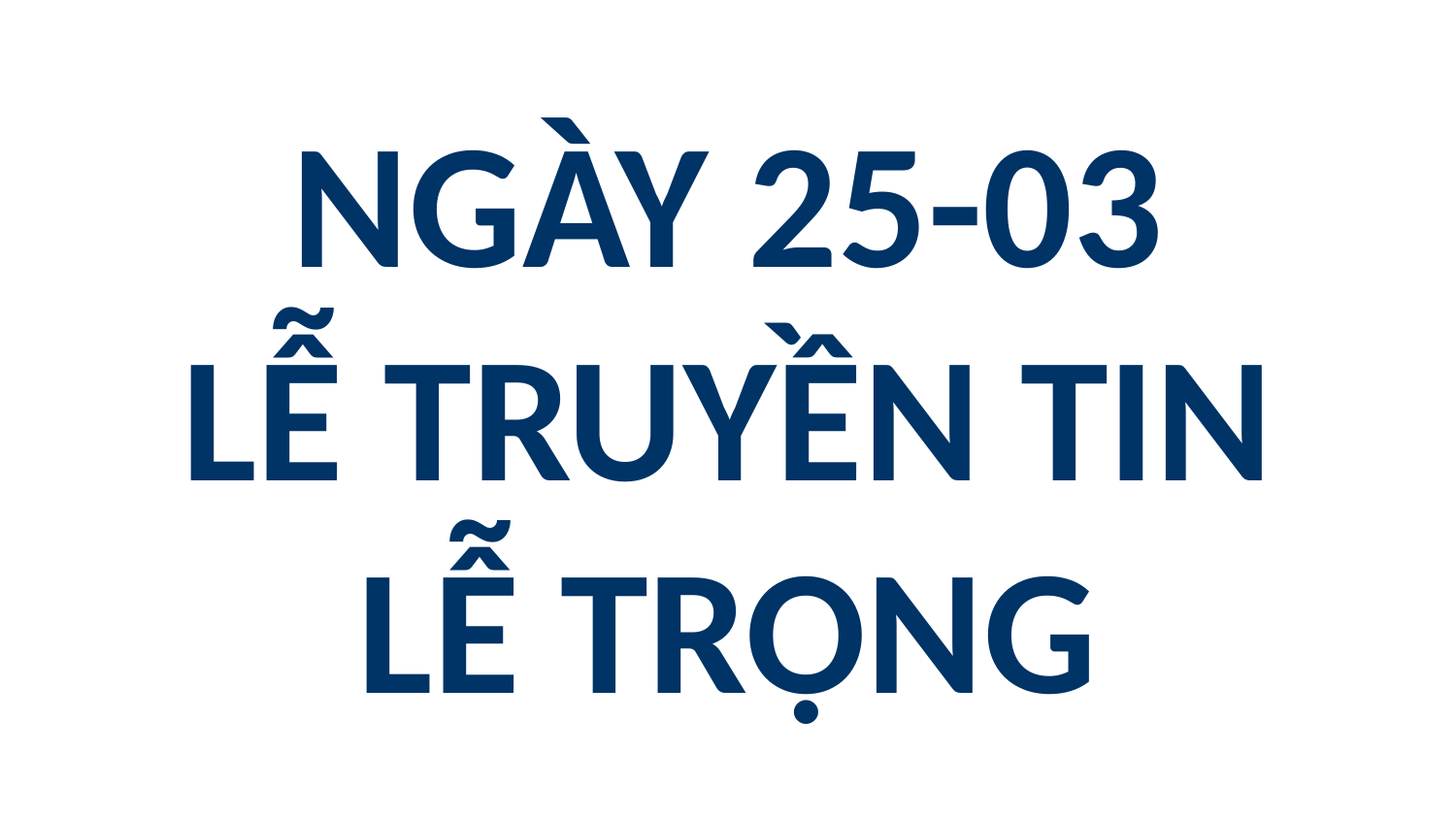

# NGÀY 25-03 LỄ TRUYỀN TIN LỄ TRỌNG